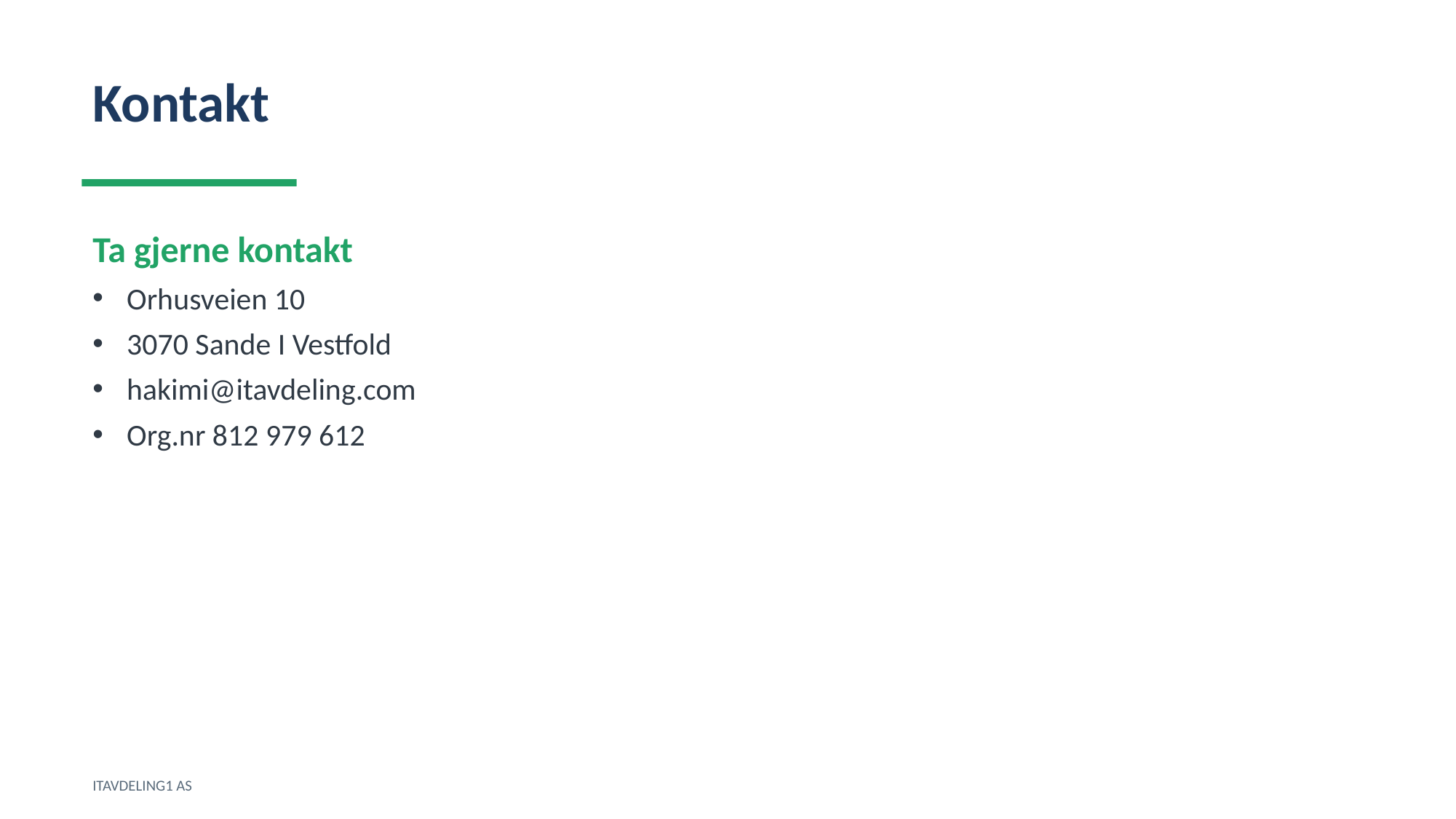

Kontakt

Ta gjerne kontakt
Orhusveien 10
3070 Sande I Vestfold
hakimi@itavdeling.com
Org.nr 812 979 612
ITAVDELING1 AS